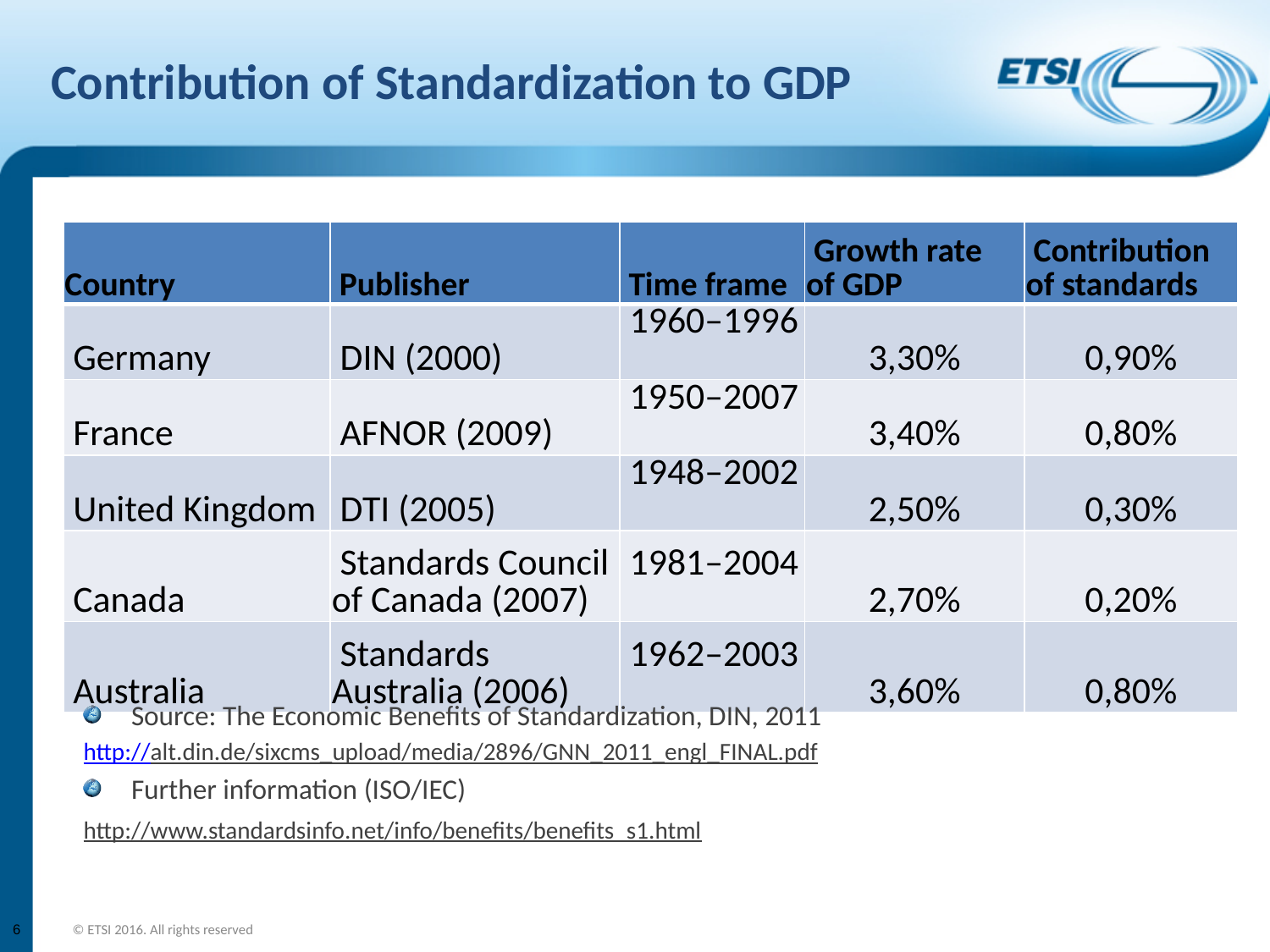

# Contribution of Standardization to GDP
| Country | Publisher | Time frame | Growth rate of GDP | Contribution of standards |
| --- | --- | --- | --- | --- |
| Germany | DIN (2000) | 1960–1996 | 3,30% | 0,90% |
| France | AFNOR (2009) | 1950–2007 | 3,40% | 0,80% |
| United Kingdom | DTI (2005) | 1948–2002 | 2,50% | 0,30% |
| Canada | Standards Council of Canada (2007) | 1981–2004 | 2,70% | 0,20% |
| Australia | Standards Australia (2006) | 1962–2003 | 3,60% | 0,80% |
Source: The Economic Benefits of Standardization, DIN, 2011
http://alt.din.de/sixcms_upload/media/2896/GNN_2011_engl_FINAL.pdf
Further information (ISO/IEC)
http://www.standardsinfo.net/info/benefits/benefits_s1.html
6
© ETSI 2016. All rights reserved